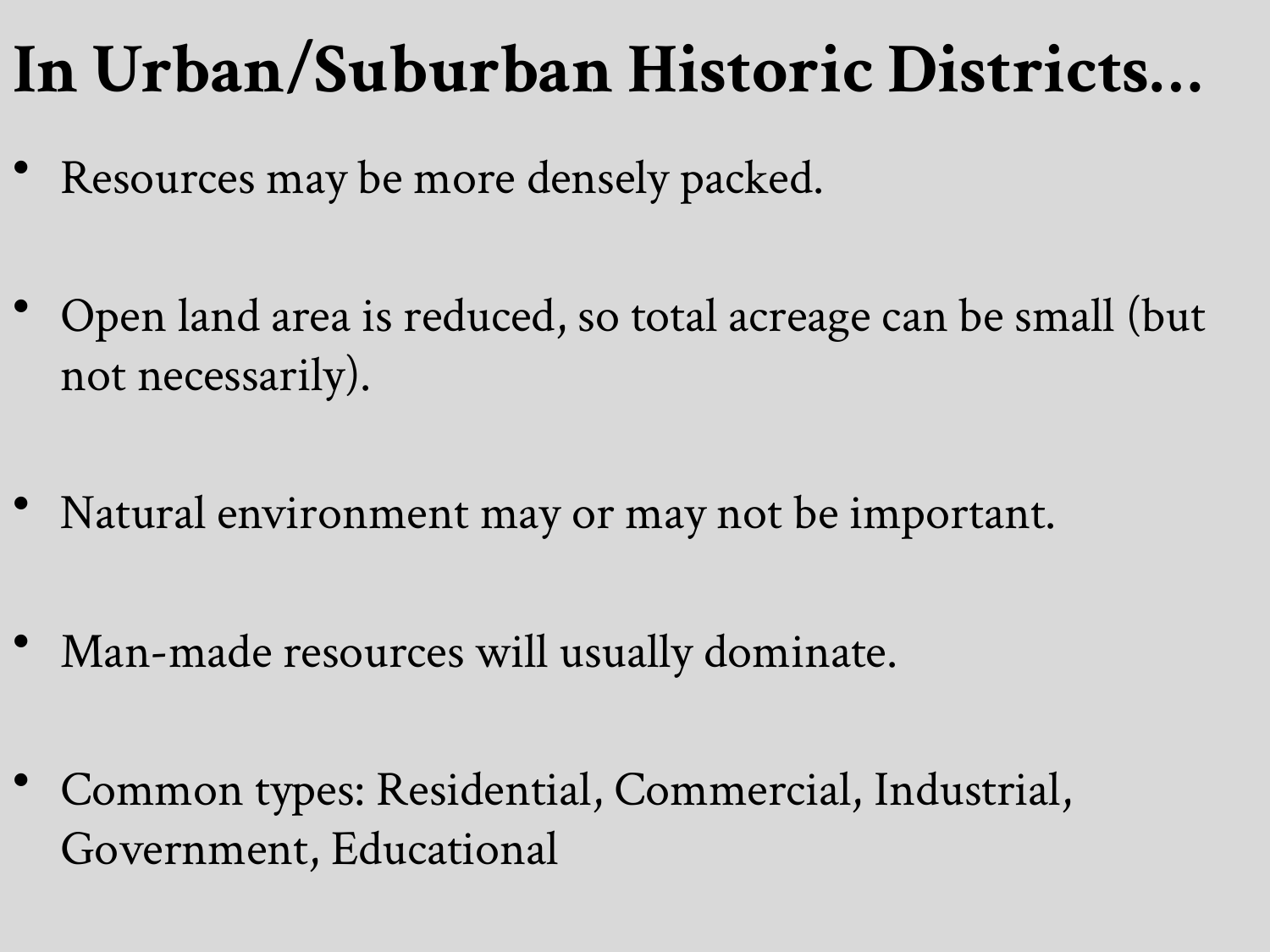

# In Urban/Suburban Historic Districts…
Resources may be more densely packed.

Open land area is reduced, so total acreage can be small (but not necessarily).

Natural environment may or may not be important.

Man-made resources will usually dominate.

Common types: Residential, Commercial, Industrial, Government, Educational